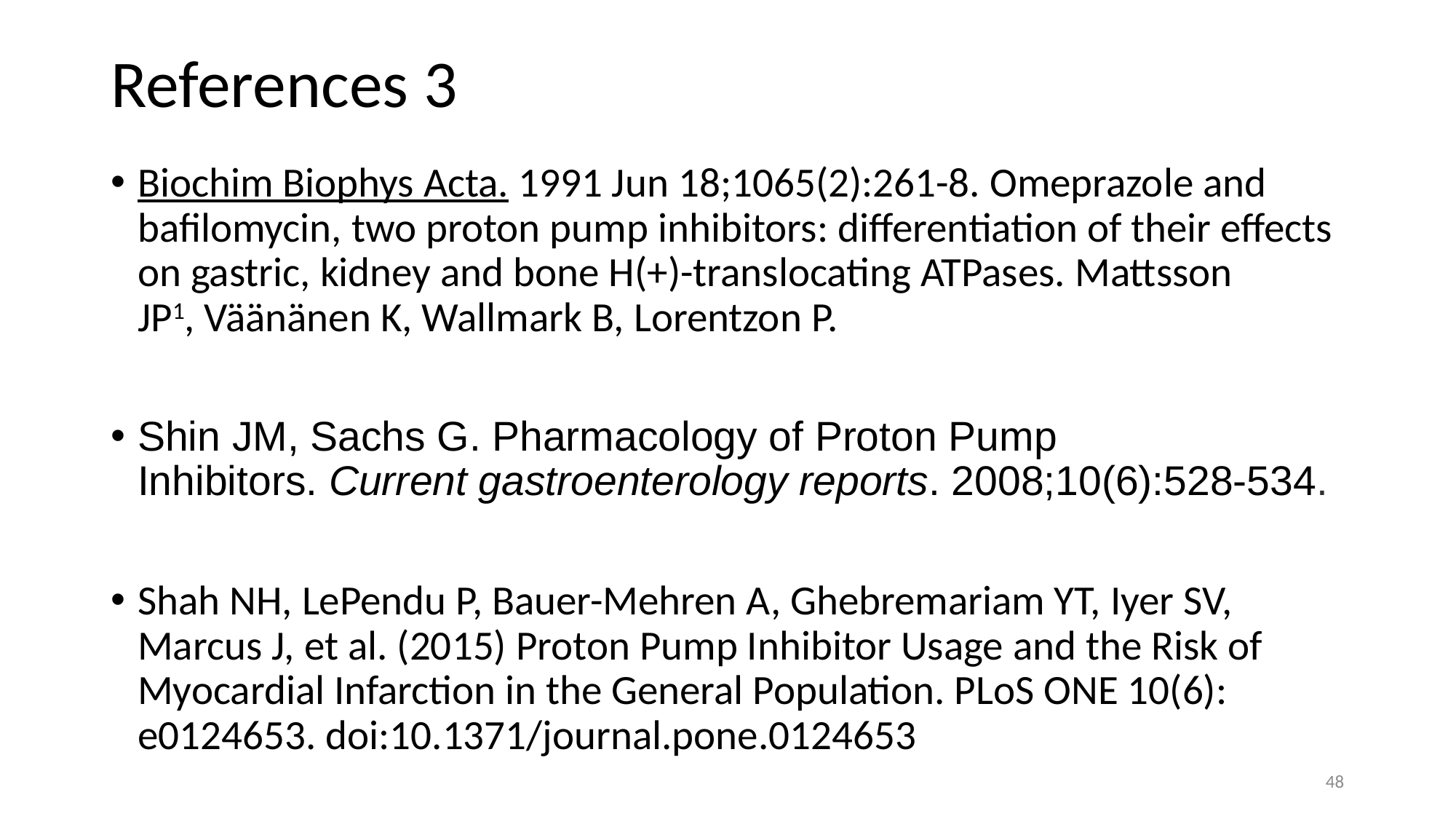

# References 3
Biochim Biophys Acta. 1991 Jun 18;1065(2):261-8. Omeprazole and bafilomycin, two proton pump inhibitors: differentiation of their effects on gastric, kidney and bone H(+)-translocating ATPases. Mattsson JP1, Väänänen K, Wallmark B, Lorentzon P.

Shin JM, Sachs G. Pharmacology of Proton Pump Inhibitors. Current gastroenterology reports. 2008;10(6):528-534.

Shah NH, LePendu P, Bauer-Mehren A, Ghebremariam YT, Iyer SV, Marcus J, et al. (2015) Proton Pump Inhibitor Usage and the Risk of Myocardial Infarction in the General Population. PLoS ONE 10(6): e0124653. doi:10.1371/journal.pone.0124653

48